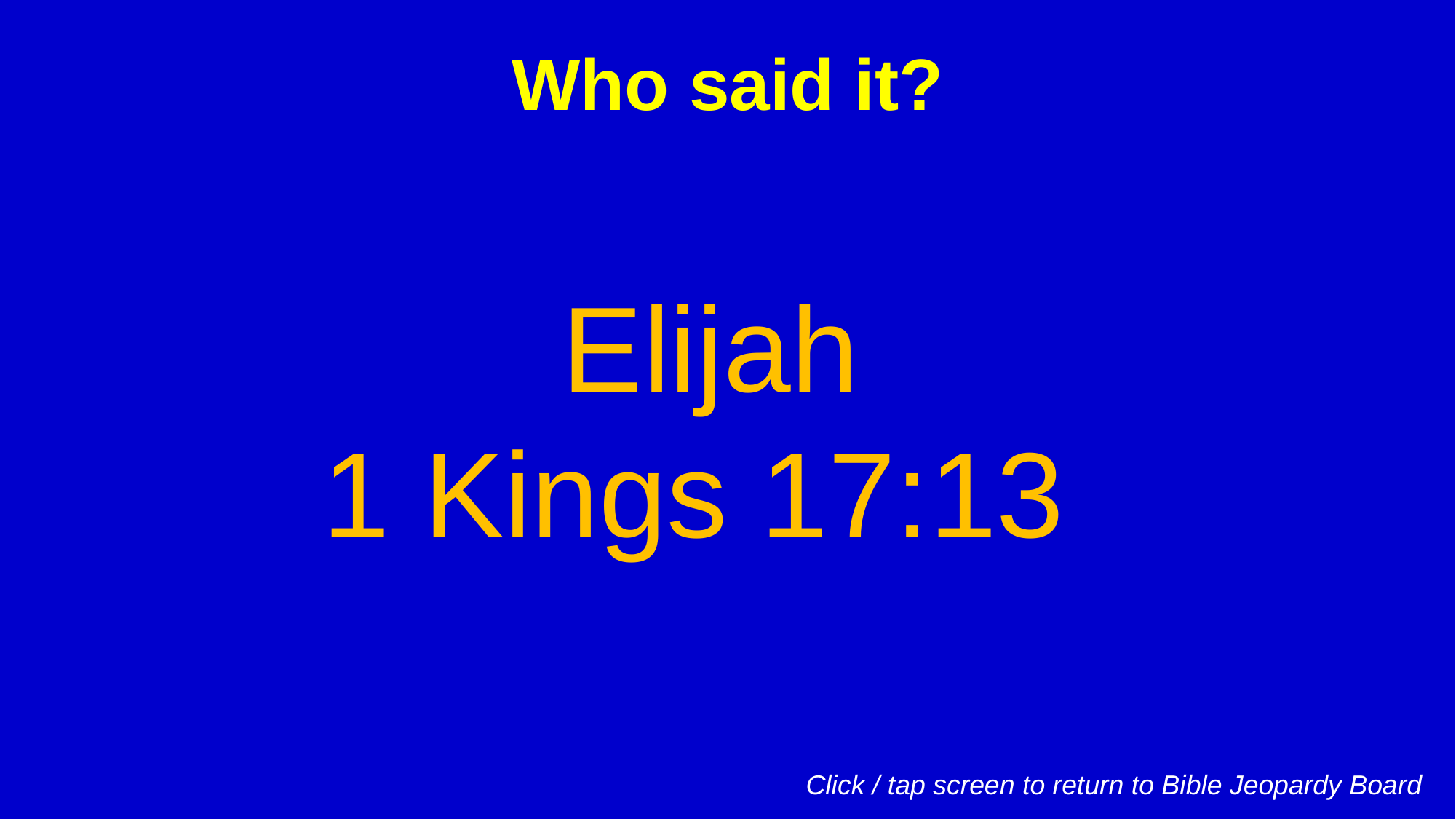

Who said it?

Elijah
1 Kings 17:13
Click / tap screen to return to Bible Jeopardy Board